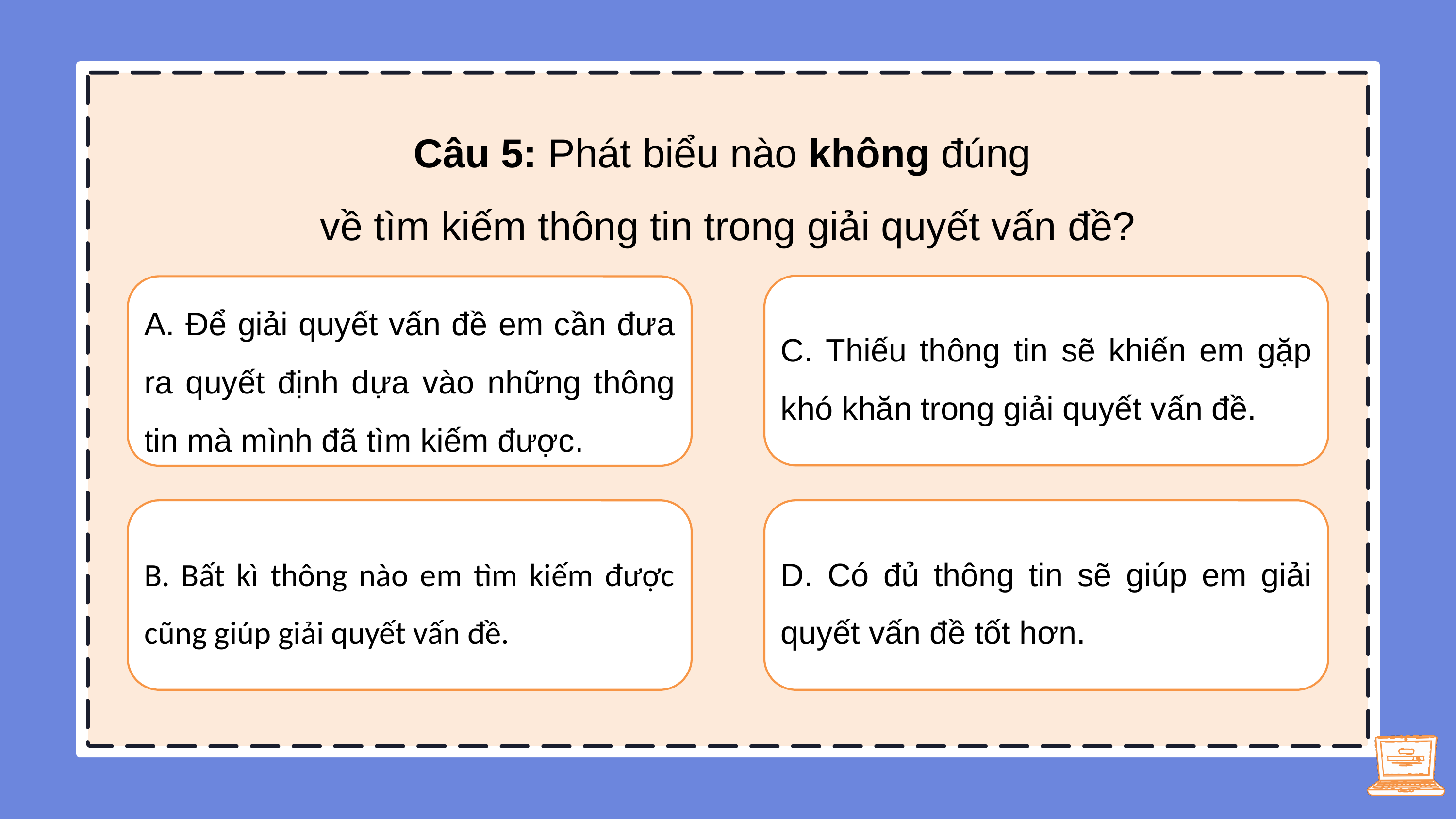

# Câu 5: Phát biểu nào không đúng về tìm kiếm thông tin trong giải quyết vấn đề?
C. Thiếu thông tin sẽ khiến em gặp khó khăn trong giải quyết vấn đề.
A. Để giải quyết vấn đề em cần đưa ra quyết định dựa vào những thông tin mà mình đã tìm kiếm được.
B. Bất kì thông nào em tìm kiếm được cũng giúp giải quyết vấn đề.
D. Có đủ thông tin sẽ giúp em giải quyết vấn đề tốt hơn.